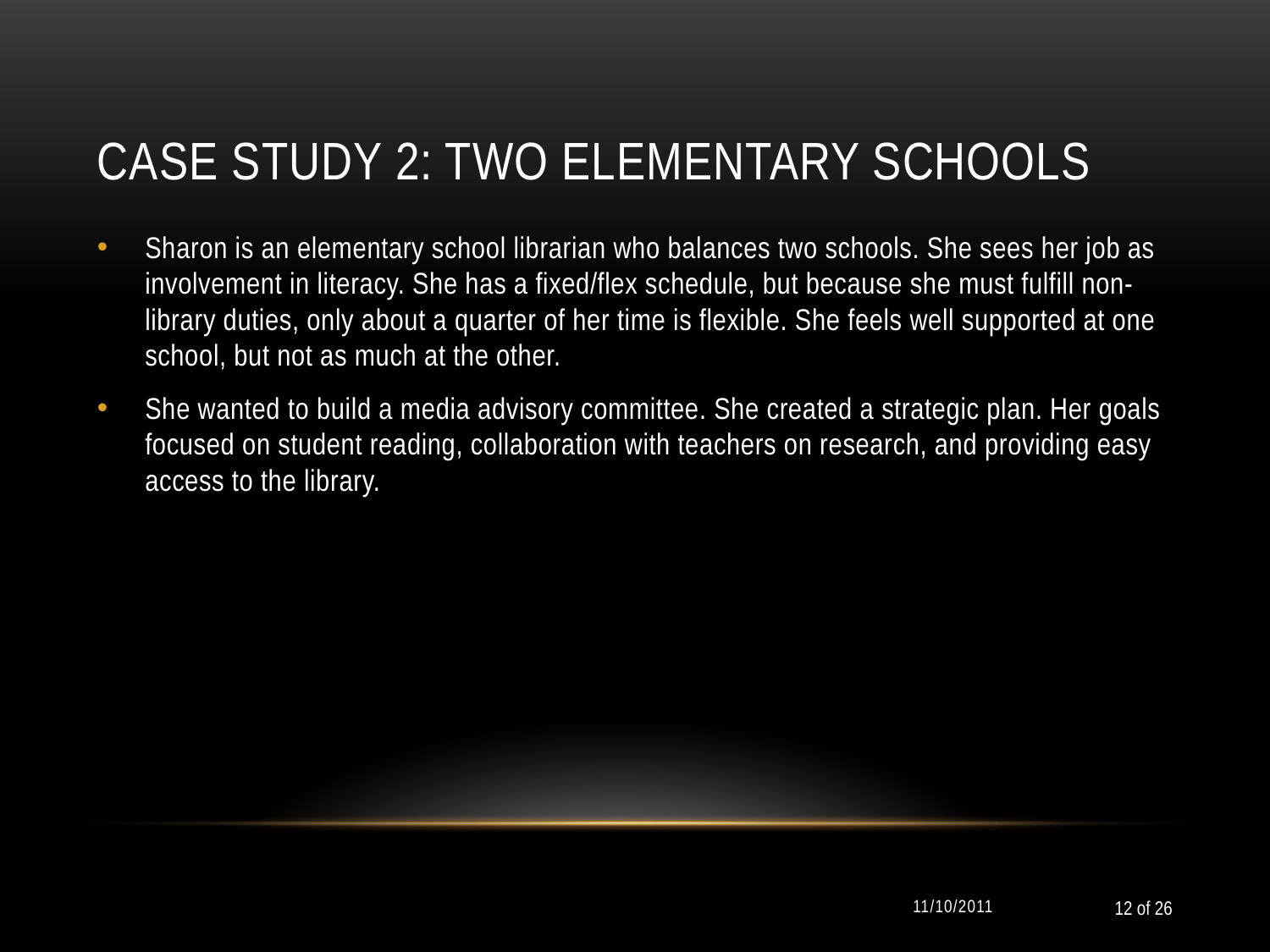

# Case study 2: Two Elementary Schools
Sharon is an elementary school librarian who balances two schools. She sees her job as involvement in literacy. She has a fixed/flex schedule, but because she must fulfill non-library duties, only about a quarter of her time is flexible. She feels well supported at one school, but not as much at the other.
She wanted to build a media advisory committee. She created a strategic plan. Her goals focused on student reading, collaboration with teachers on research, and providing easy access to the library.

11/10/2011
12 of 26